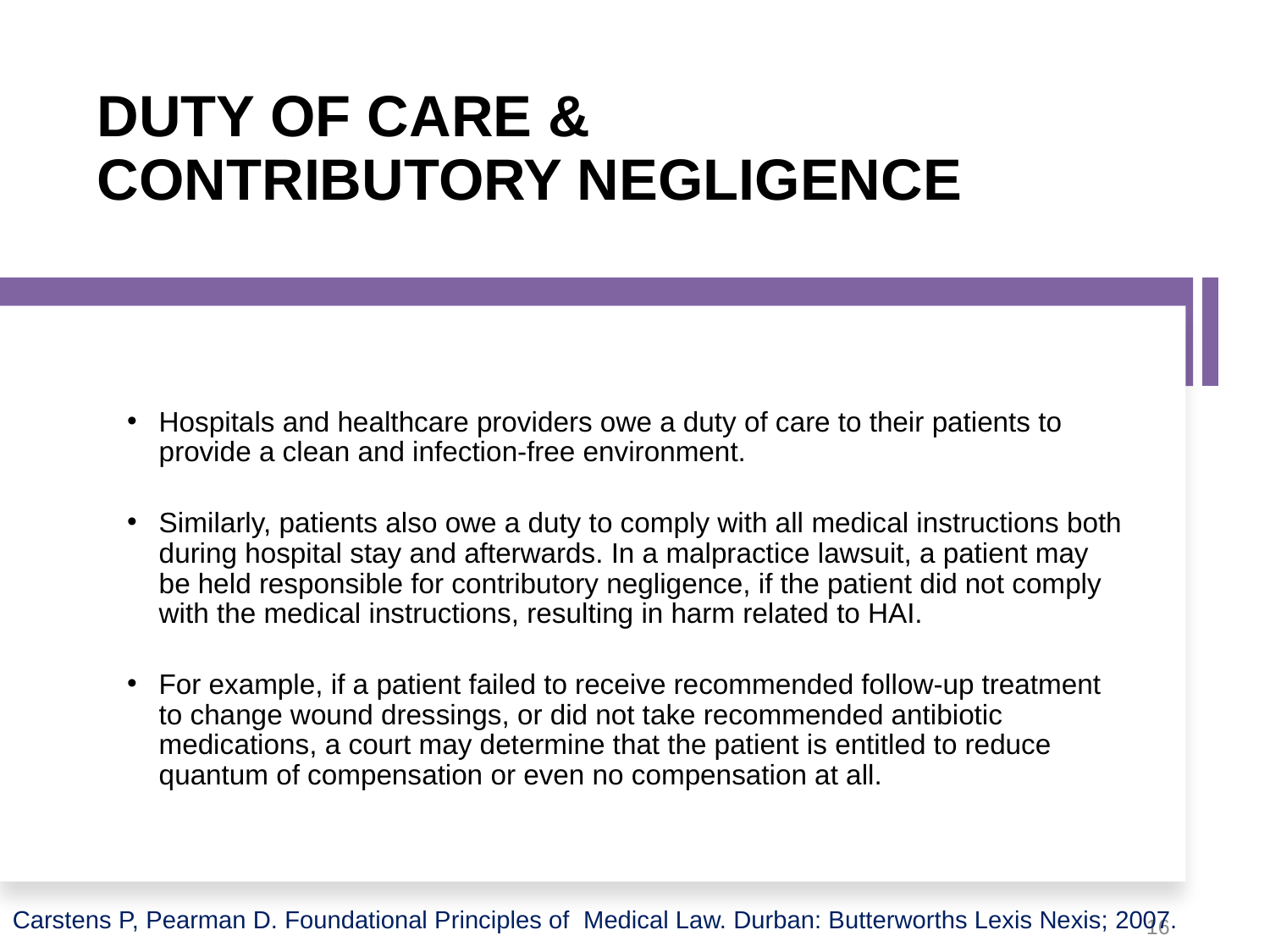

# DUTY OF CARE & CONTRIBUTORY NEGLIGENCE

Hospitals and healthcare providers owe a duty of care to their patients to provide a clean and infection-free environment.

Similarly, patients also owe a duty to comply with all medical instructions both during hospital stay and afterwards. In a malpractice lawsuit, a patient may be held responsible for contributory negligence, if the patient did not comply with the medical instructions, resulting in harm related to HAI.

For example, if a patient failed to receive recommended follow-up treatment to change wound dressings, or did not take recommended antibiotic medications, a court may determine that the patient is entitled to reduce quantum of compensation or even no compensation at all.
Carstens P, Pearman D. Foundational Principles of  Medical Law. Durban: Butterworths Lexis Nexis; 2007.
16